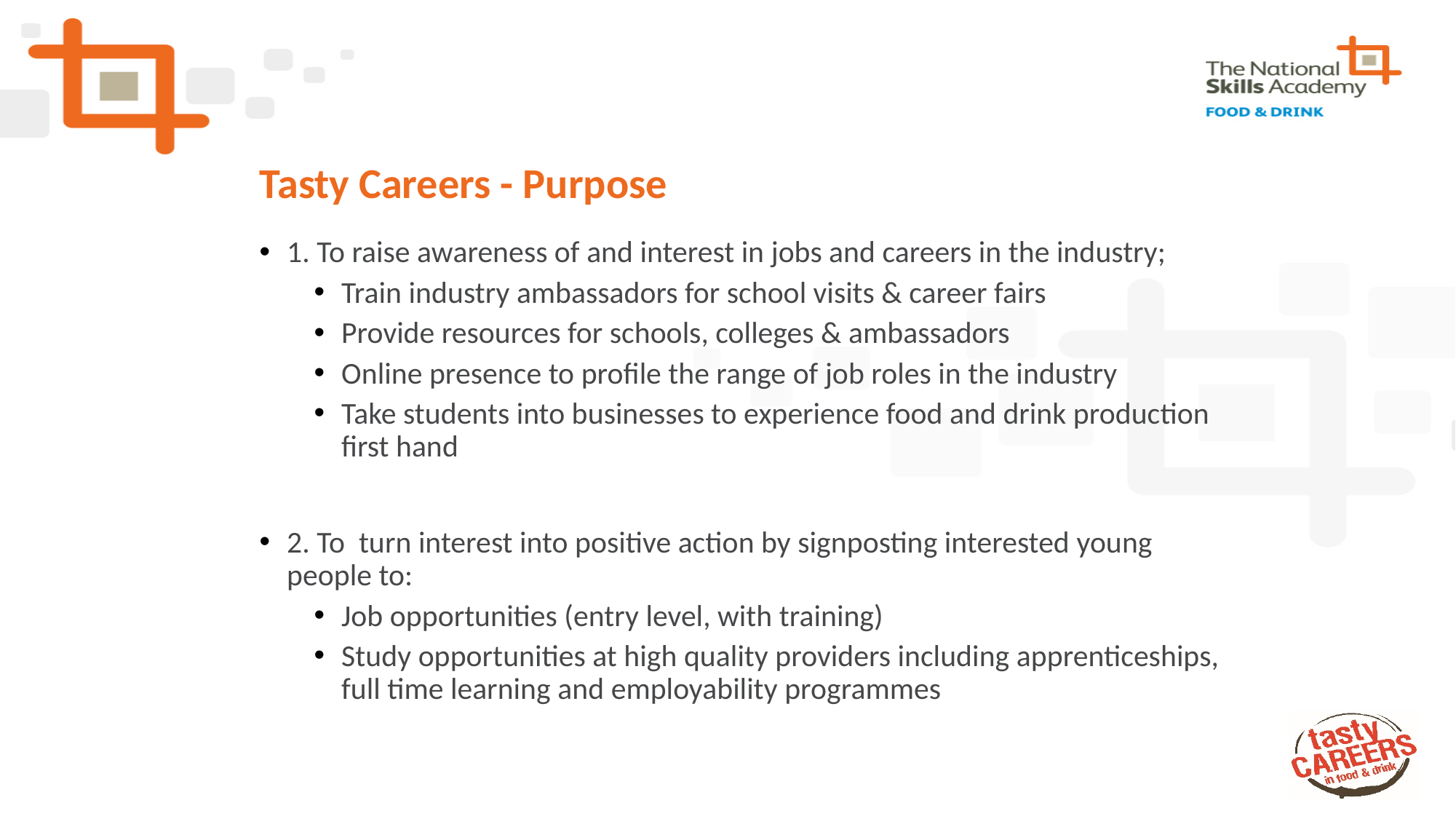

# Tasty Careers - Purpose
1. To raise awareness of and interest in jobs and careers in the industry;
Train industry ambassadors for school visits & career fairs
Provide resources for schools, colleges & ambassadors
Online presence to profile the range of job roles in the industry
Take students into businesses to experience food and drink production first hand

2. To  turn interest into positive action by signposting interested young people to:
Job opportunities (entry level, with training)
Study opportunities at high quality providers including apprenticeships, full time learning and employability programmes